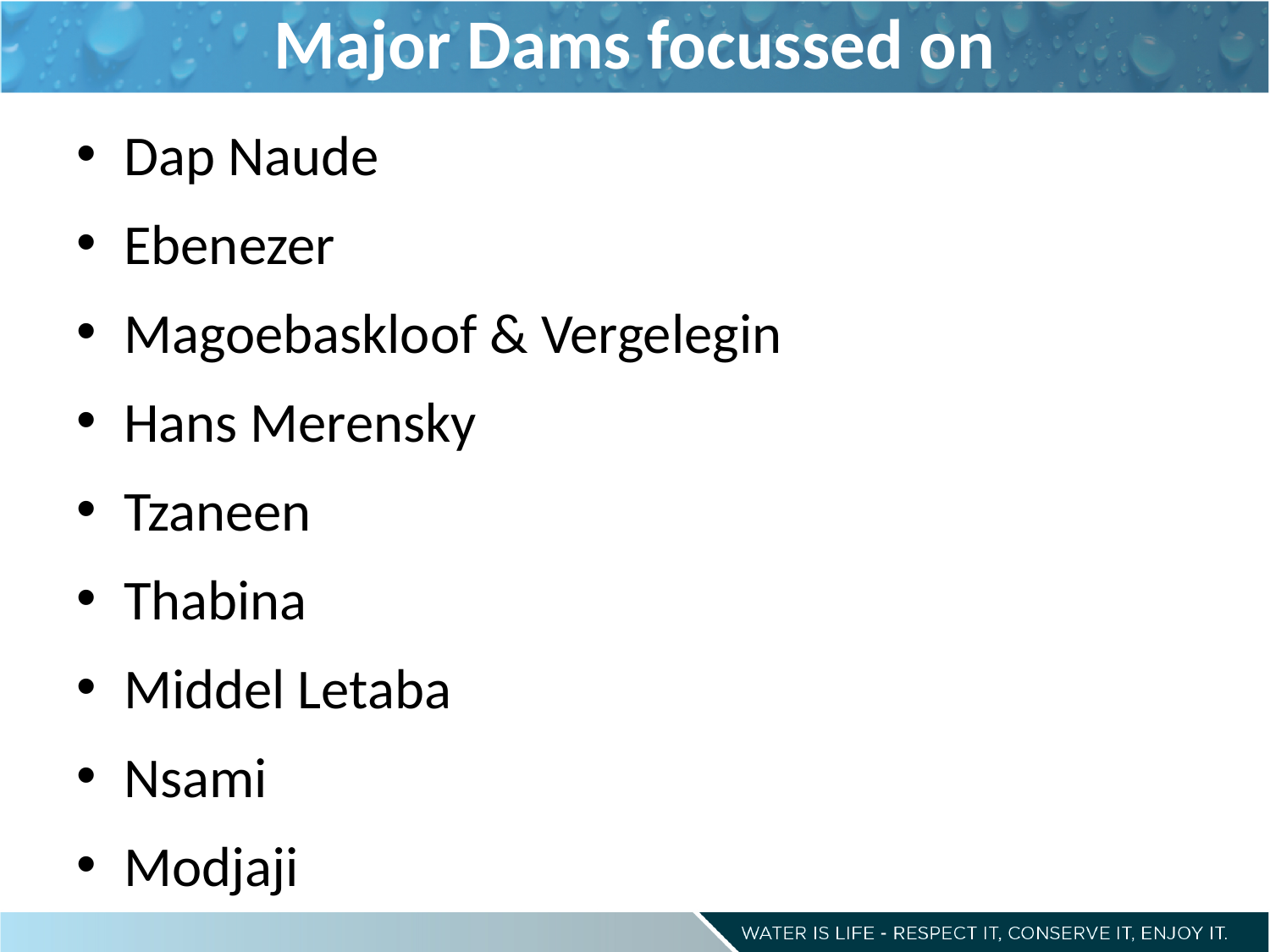

# Major Dams focussed on
Dap Naude
Ebenezer
Magoebaskloof & Vergelegin
Hans Merensky
Tzaneen
Thabina
Middel Letaba
Nsami
Modjaji